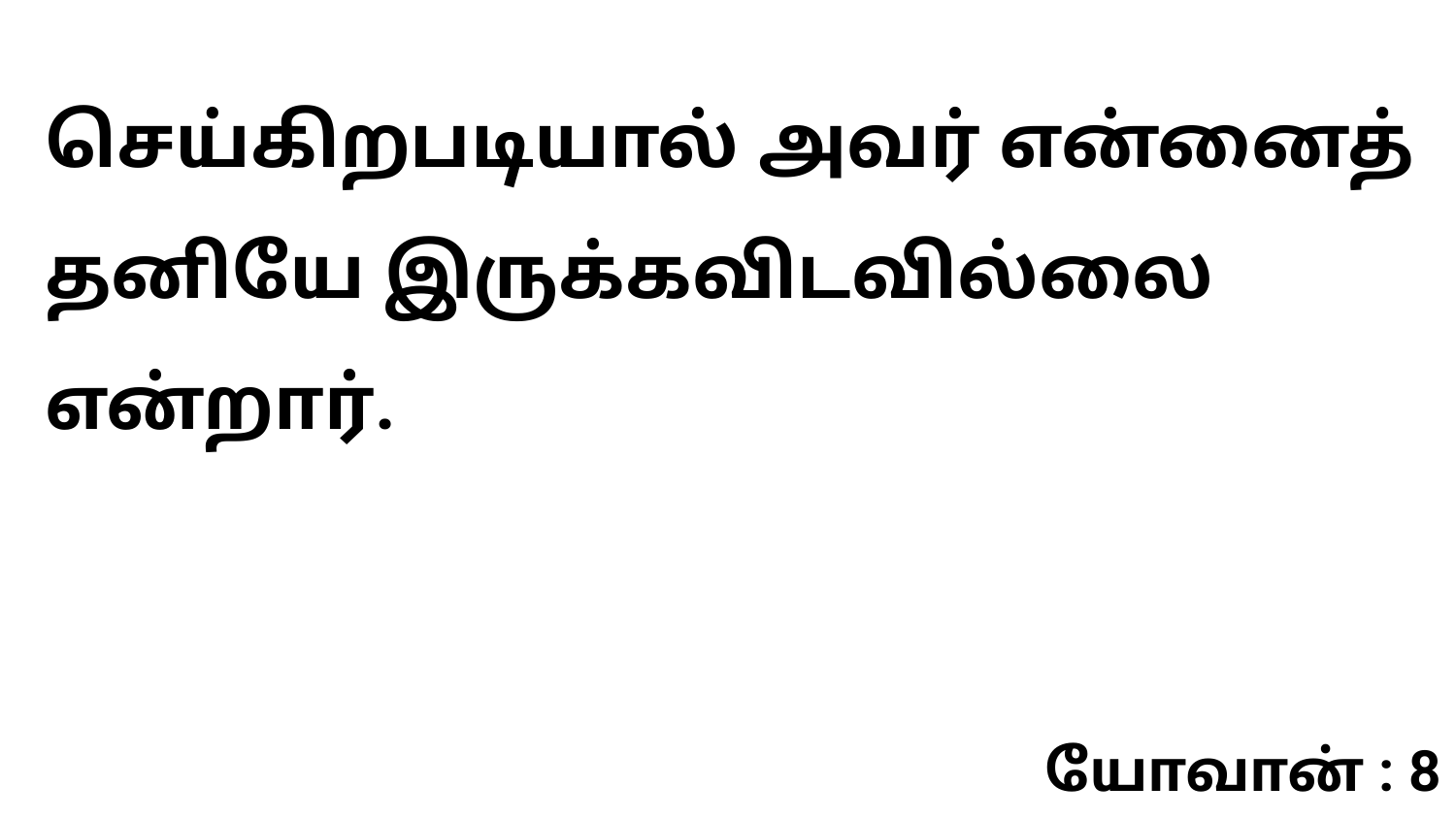

செய்கிறபடியால் அவர் என்னைத் தனியே இருக்கவிடவில்லை என்றார்.
யோவான் : 8